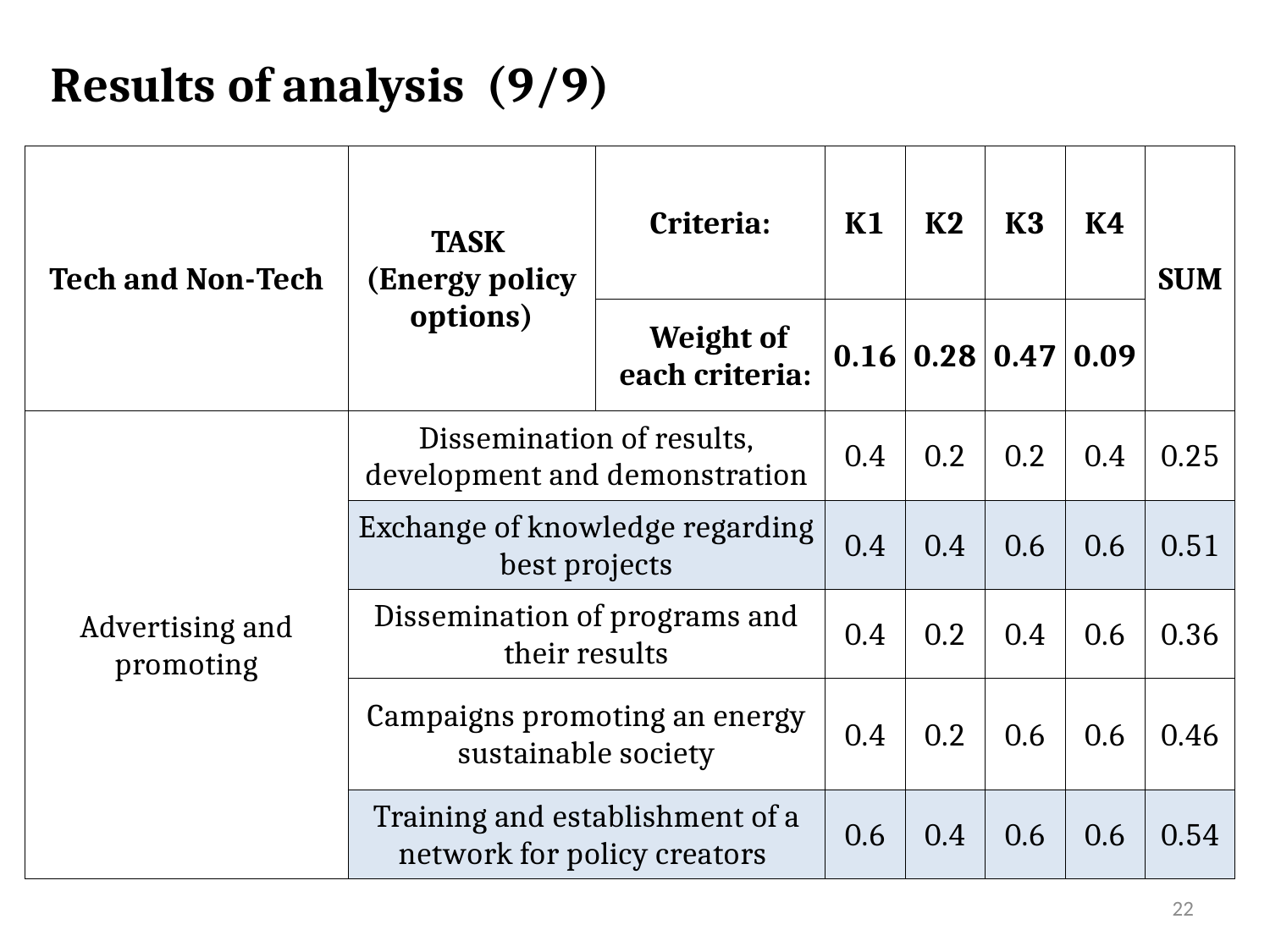

Results of analysis  (9/9)
| Tech and Non-Tech | TASK (Energy policy options) | Criteria: | K1 | K2 | K3 | K4 | SUM |
| --- | --- | --- | --- | --- | --- | --- | --- |
|  |  | Weight of each criteria: | 0.16 | 0.28 | 0.47 | 0.09 |  |
| Advertising and promoting | Dissemination of results, development and demonstration |  | 0.4 | 0.2 | 0.2 | 0.4 | 0.25 |
|  | Exchange of knowledge regarding best projects |  | 0.4 | 0.4 | 0.6 | 0.6 | 0.51 |
|  | Dissemination of programs and their results |  | 0.4 | 0.2 | 0.4 | 0.6 | 0.36 |
|  | Campaigns promoting an energy sustainable society |  | 0.4 | 0.2 | 0.6 | 0.6 | 0.46 |
|  | Training and establishment of a network for policy creators |  | 0.6 | 0.4 | 0.6 | 0.6 | 0.54 |
22